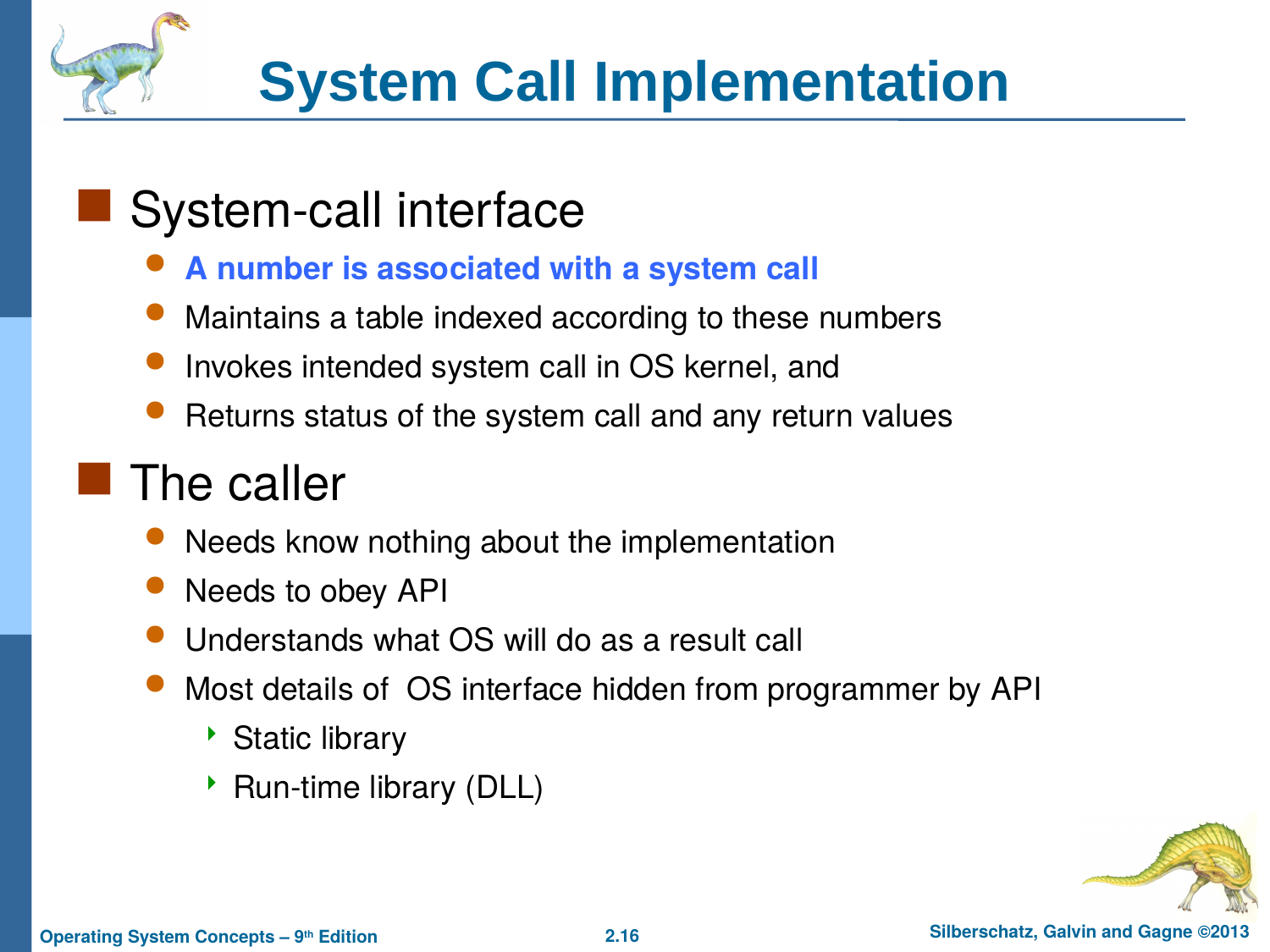

# System Call Implementation
System-call interface
A number is associated with a system call
Maintains a table indexed according to these numbers
Invokes intended system call in OS kernel, and
Returns status of the system call and any return values
The caller
Needs know nothing about the implementation
Needs to obey API
Understands what OS will do as a result call
Most details of  OS interface hidden from programmer by API
Static library
Run-time library (DLL)